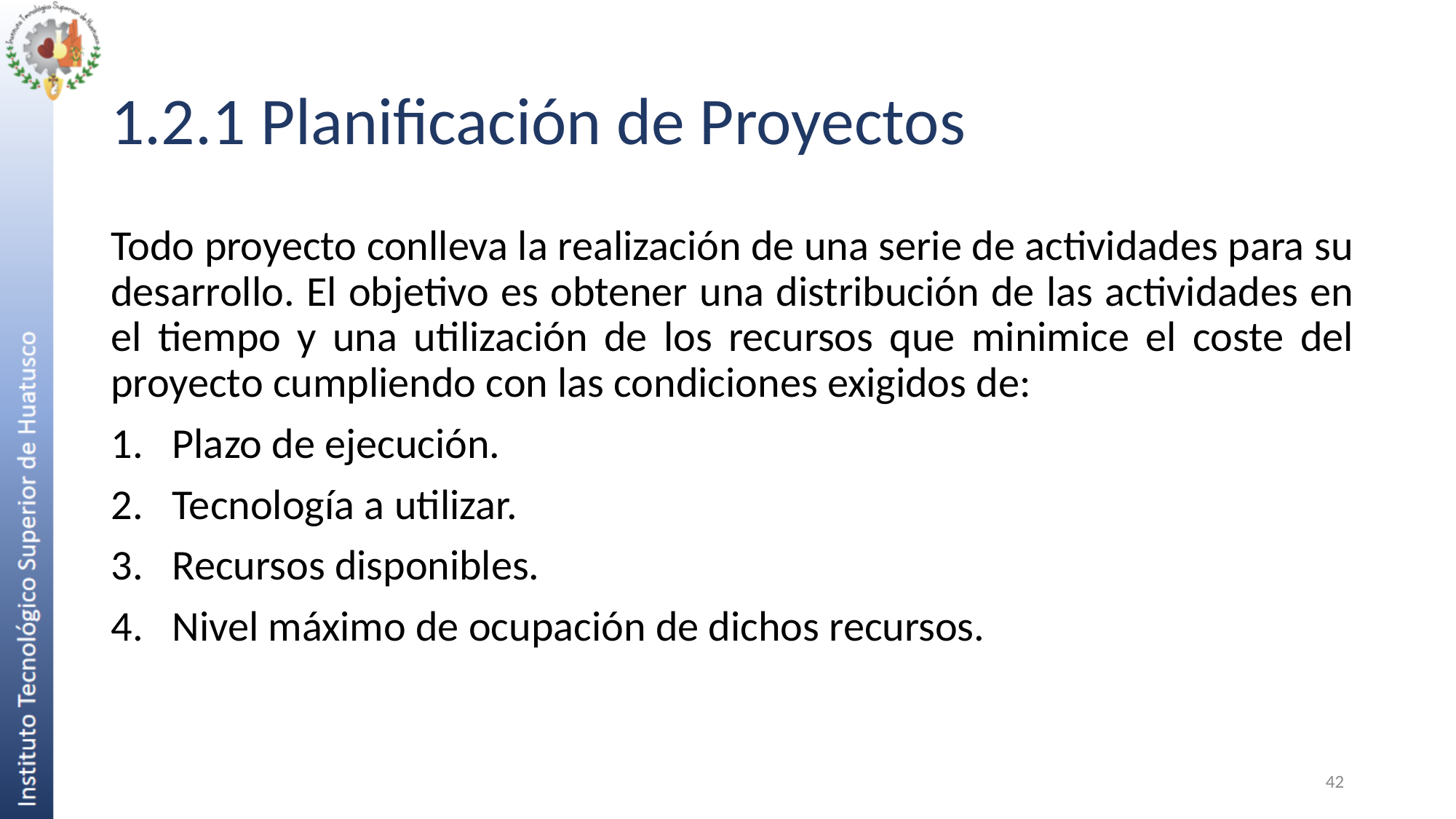

# 1.2.1 Planificación de Proyectos
Todo proyecto conlleva la realización de una serie de actividades para su desarrollo. El objetivo es obtener una distribución de las actividades en el tiempo y una utilización de los recursos que minimice el coste del proyecto cumpliendo con las condiciones exigidos de:
Plazo de ejecución.
Tecnología a utilizar.
Recursos disponibles.
Nivel máximo de ocupación de dichos recursos.

42